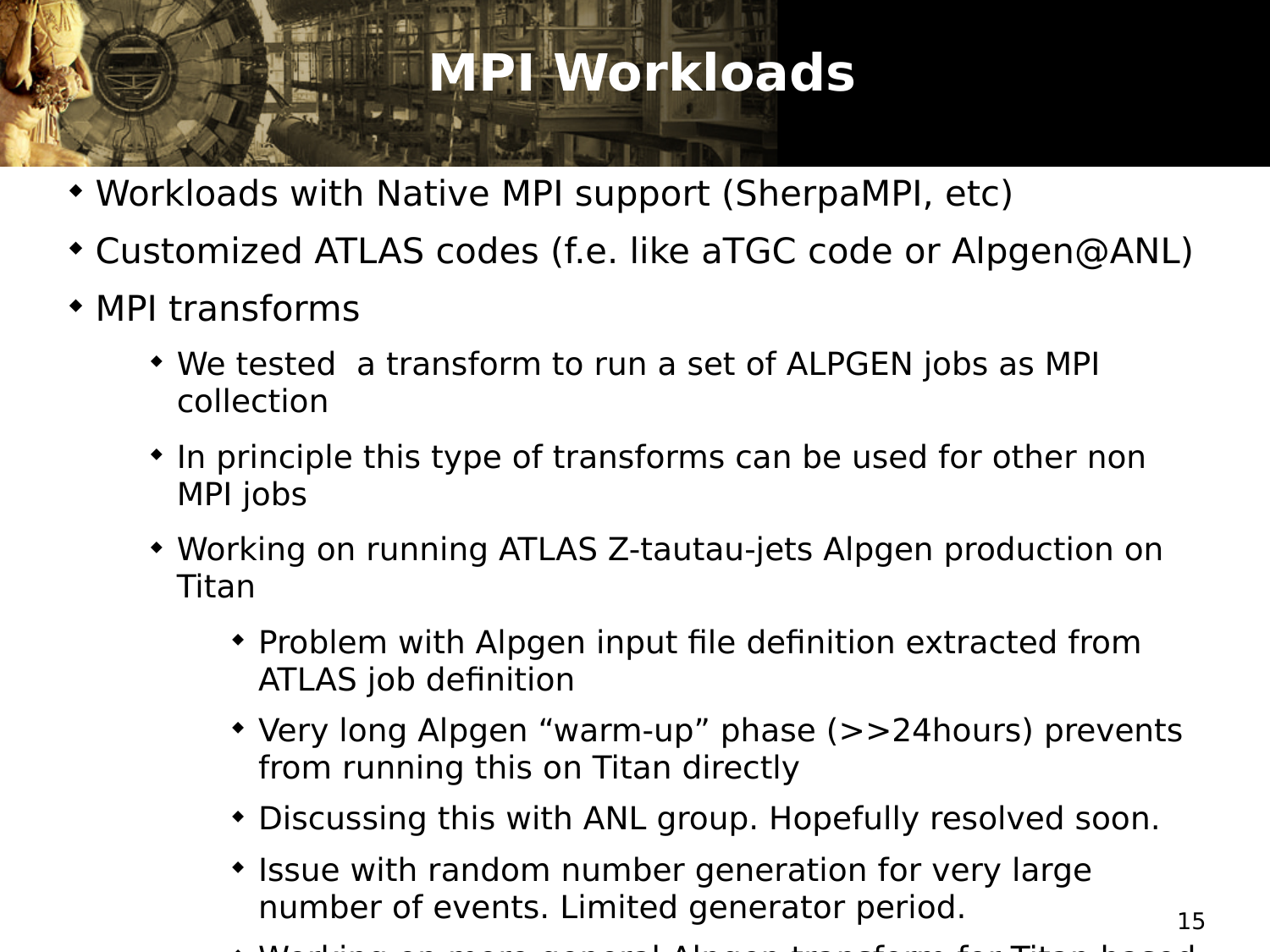

# MPI Workloads
Workloads with Native MPI support (SherpaMPI, etc)
Customized ATLAS codes (f.e. like aTGC code or Alpgen@ANL)
MPI transforms
We tested  a transform to run a set of ALPGEN jobs as MPI collection
In principle this type of transforms can be used for other non MPI jobs
Working on running ATLAS Z-tautau-jets Alpgen production on Titan
Problem with Alpgen input file definition extracted from ATLAS job definition
Very long Alpgen “warm-up” phase (>>24hours) prevents from running this on Titan directly
Discussing this with ANL group. Hopefully resolved soon.
Issue with random number generation for very large number of events. Limited generator period.
Working on more general Alpgen transform for Titan based on ATLAS  AlpGenUtil.py

15